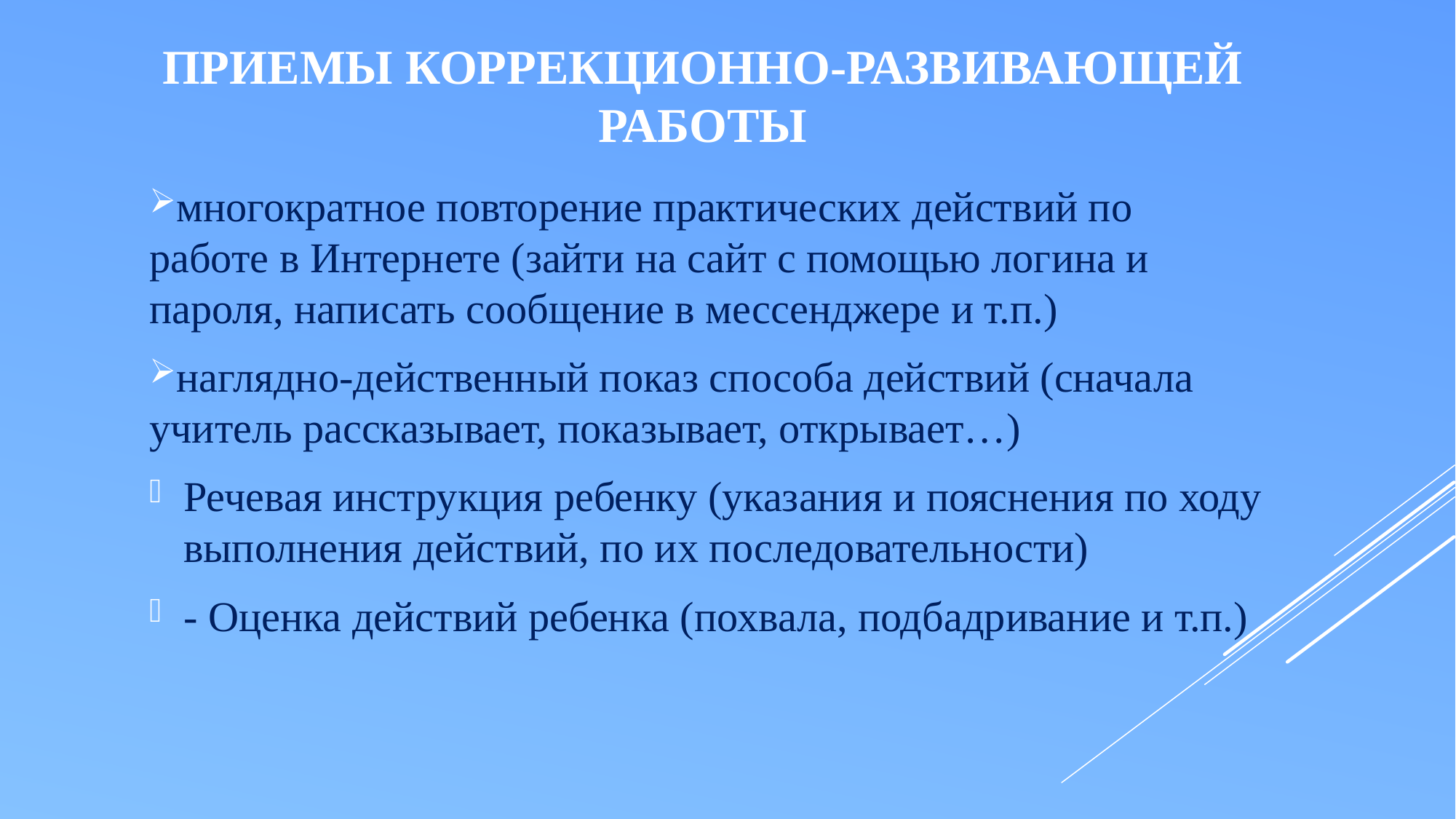

# приемы коррекционно-развивающей работы
многократное повторение практических действий по работе в Интернете (зайти на сайт с помощью логина и пароля, написать сообщение в мессенджере и т.п.)
наглядно-действенный показ способа действий (сначала учитель рассказывает, показывает, открывает…)
Речевая инструкция ребенку (указания и пояснения по ходу выполнения действий, по их последовательности)
- Оценка действий ребенка (похвала, подбадривание и т.п.)